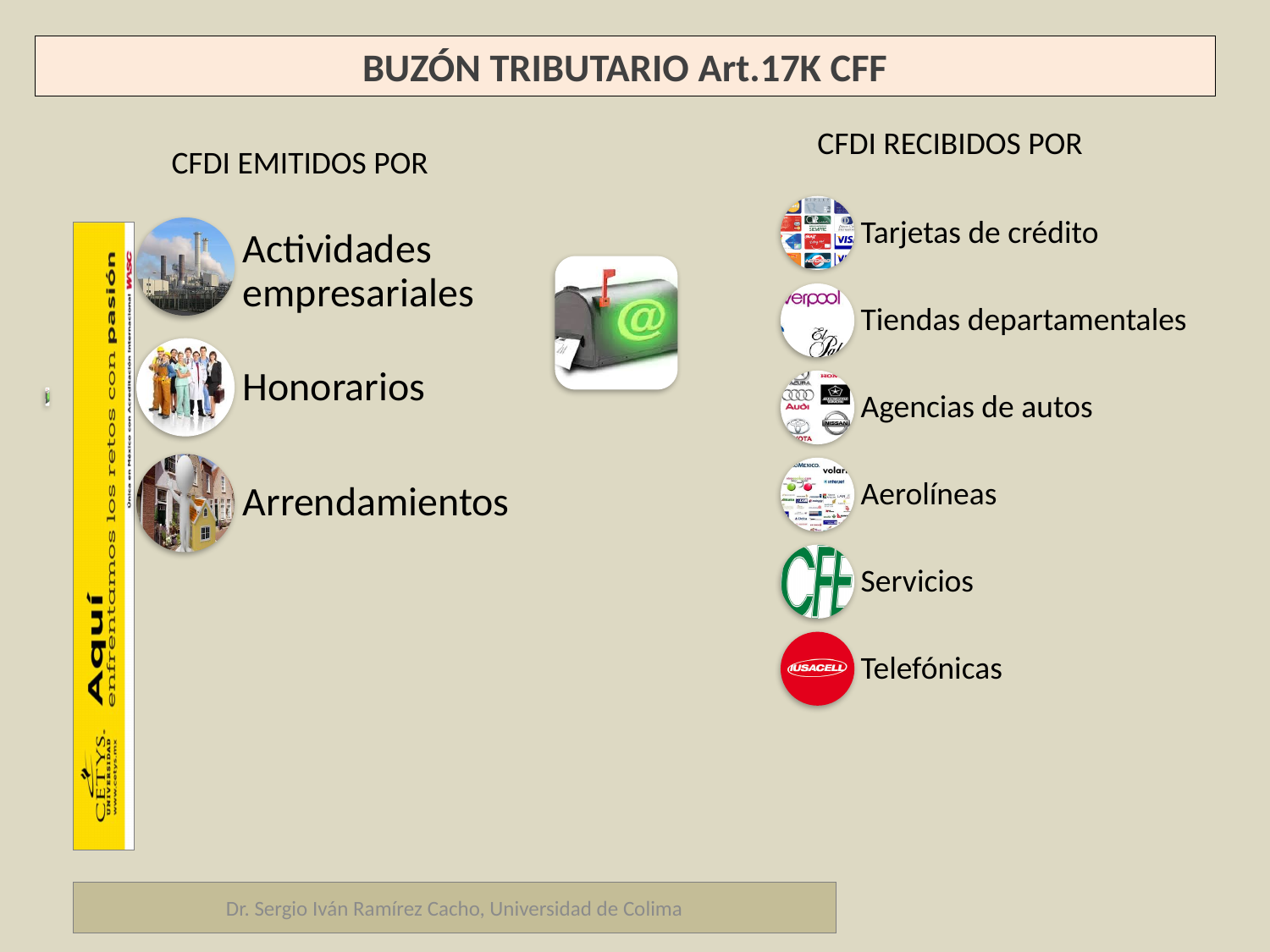

BUZÓN TRIBUTARIO Art.17K CFF
CFDI RECIBIDOS POR
CFDI EMITIDOS POR

Tarjetas de crédito
Tiendas departamentales
Agencias de autos
Aerolíneas
Servicios
Telefónicas

Actividades empresariales
Honorarios
Arrendamientos

Dr. Sergio Iván Ramírez Cacho, Universidad de Colima